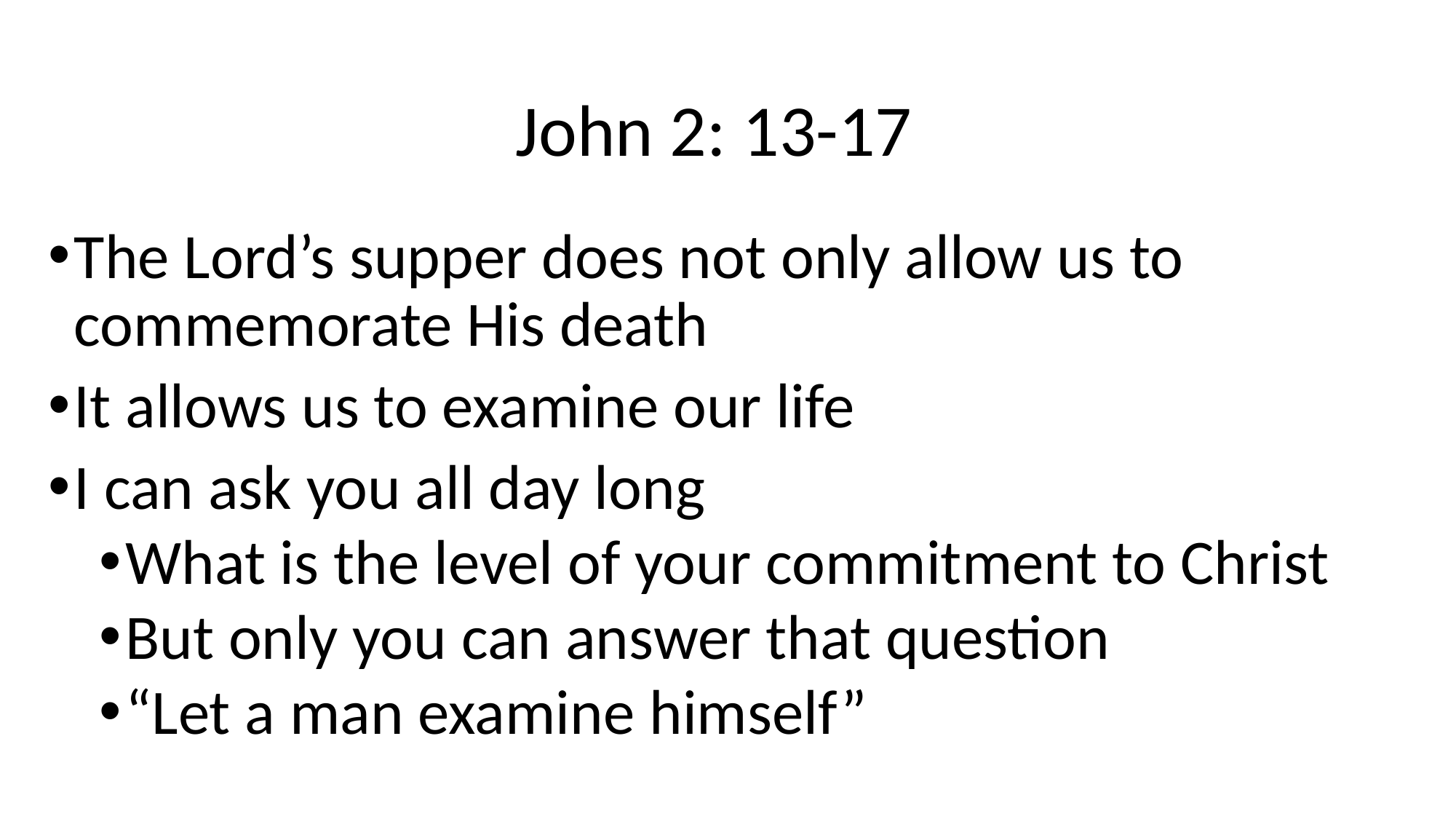

# John 2: 13-17
The Lord’s supper does not only allow us to  commemorate His death
It allows us to examine our life
I can ask you all day long
What is the level of your commitment to Christ
But only you can answer that question
“Let a man examine himself”